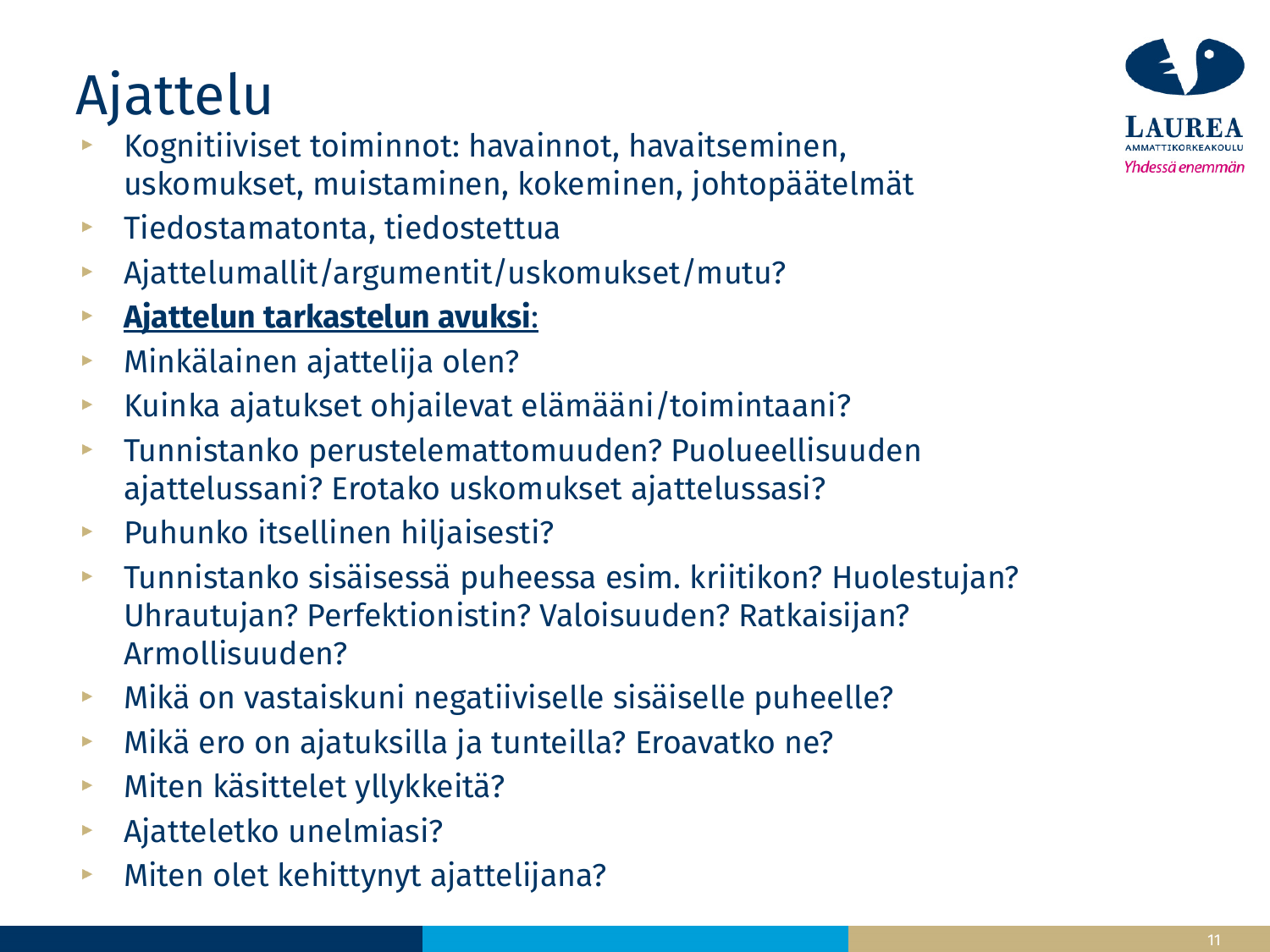

# Ajattelu
Kognitiiviset toiminnot: havainnot, havaitseminen, uskomukset, muistaminen, kokeminen, johtopäätelmät
Tiedostamatonta, tiedostettua
Ajattelumallit/argumentit/uskomukset/mutu?
Ajattelun tarkastelun avuksi:
Minkälainen ajattelija olen?
Kuinka ajatukset ohjailevat elämääni/toimintaani?
Tunnistanko perustelemattomuuden? Puolueellisuuden ajattelussani? Erotako uskomukset ajattelussasi?
Puhunko itsellinen hiljaisesti?
Tunnistanko sisäisessä puheessa esim. kriitikon? Huolestujan? Uhrautujan? Perfektionistin? Valoisuuden? Ratkaisijan? Armollisuuden?
Mikä on vastaiskuni negatiiviselle sisäiselle puheelle?
Mikä ero on ajatuksilla ja tunteilla? Eroavatko ne?
Miten käsittelet yllykkeitä?
Ajatteletko unelmiasi?
Miten olet kehittynyt ajattelijana?